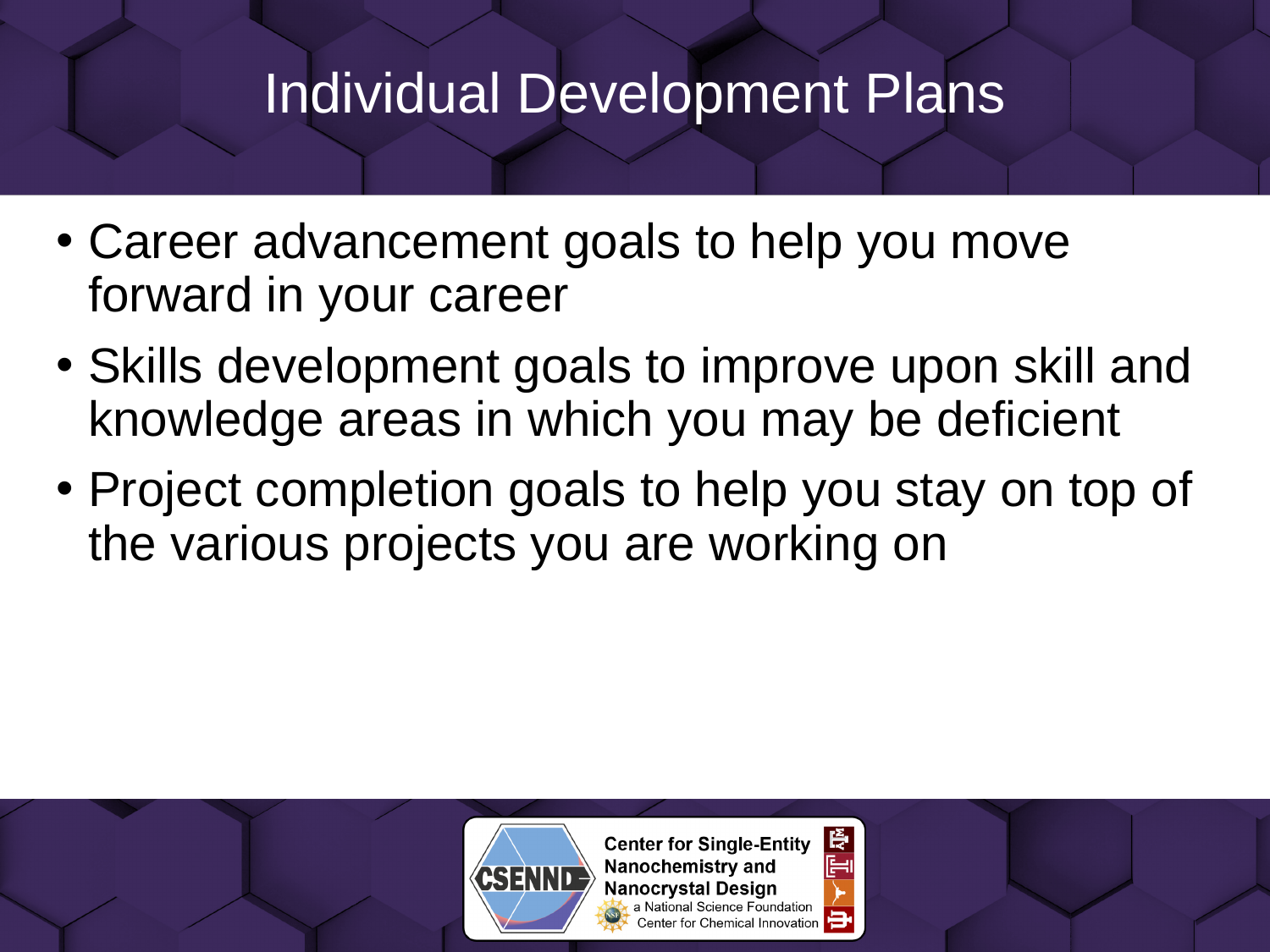

# Individual Development Plans

Career advancement goals to help you move forward in your career
Skills development goals to improve upon skill and knowledge areas in which you may be deficient
Project completion goals to help you stay on top of the various projects you are working on